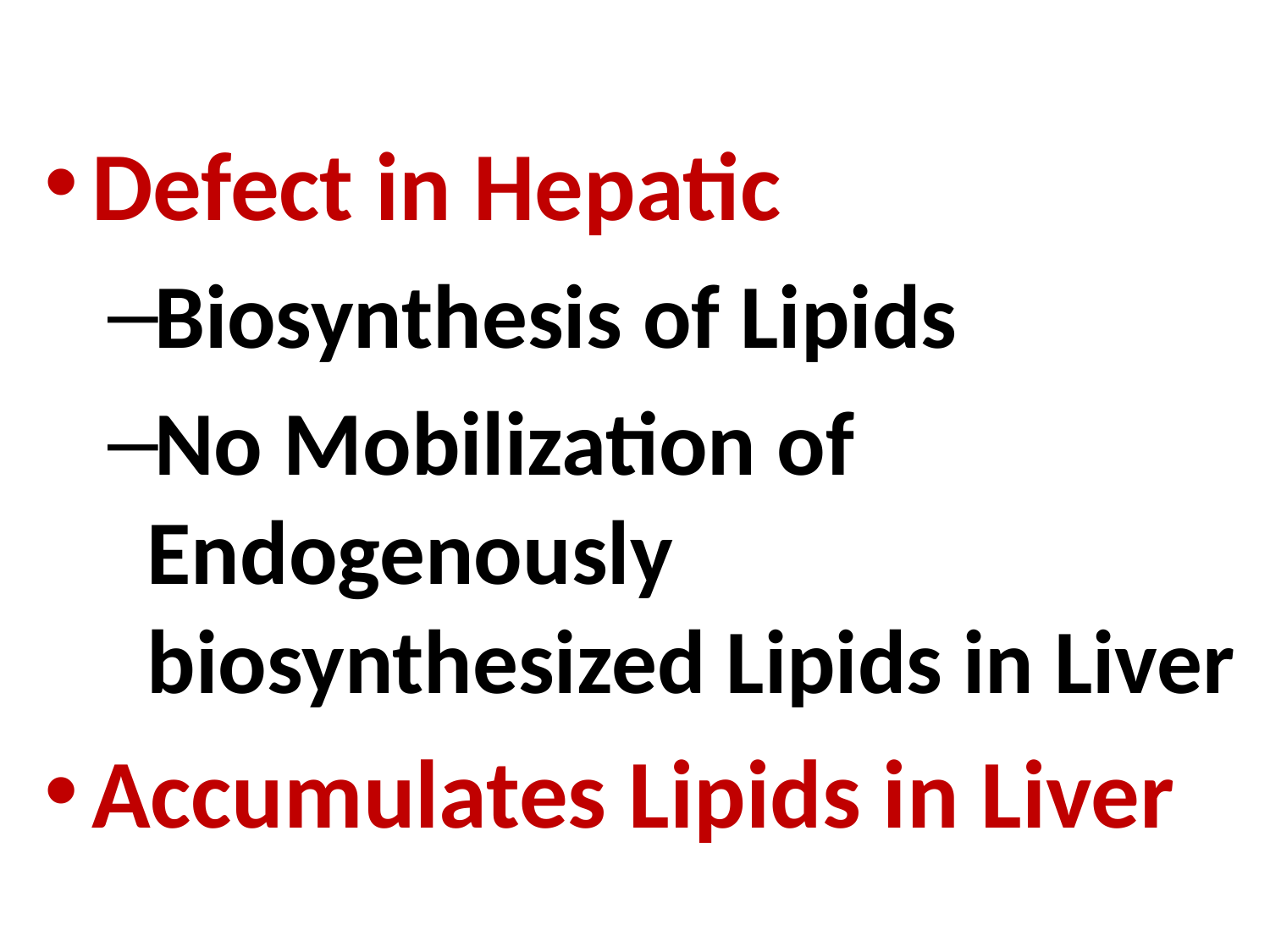

Defect in Hepatic
Biosynthesis of Lipids
No Mobilization of Endogenously biosynthesized Lipids in Liver
Accumulates Lipids in Liver